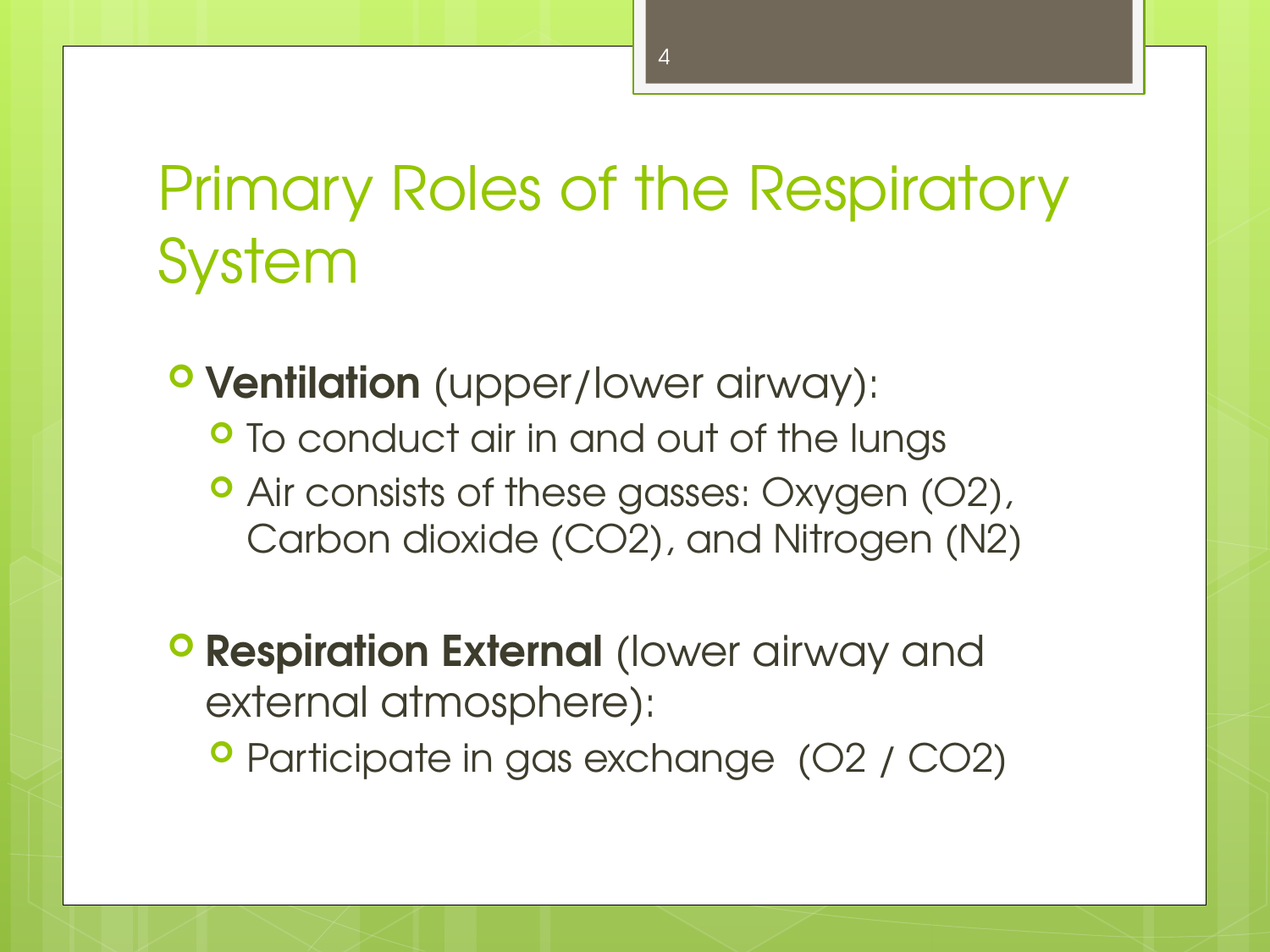

4
# Primary Roles of the Respiratory System
Ventilation (upper/lower airway):
To conduct air in and out of the lungs
Air consists of these gasses: Oxygen (O2), Carbon dioxide (CO2), and Nitrogen (N2)

Respiration External (lower airway and external atmosphere):
Participate in gas exchange  (O2 / CO2)